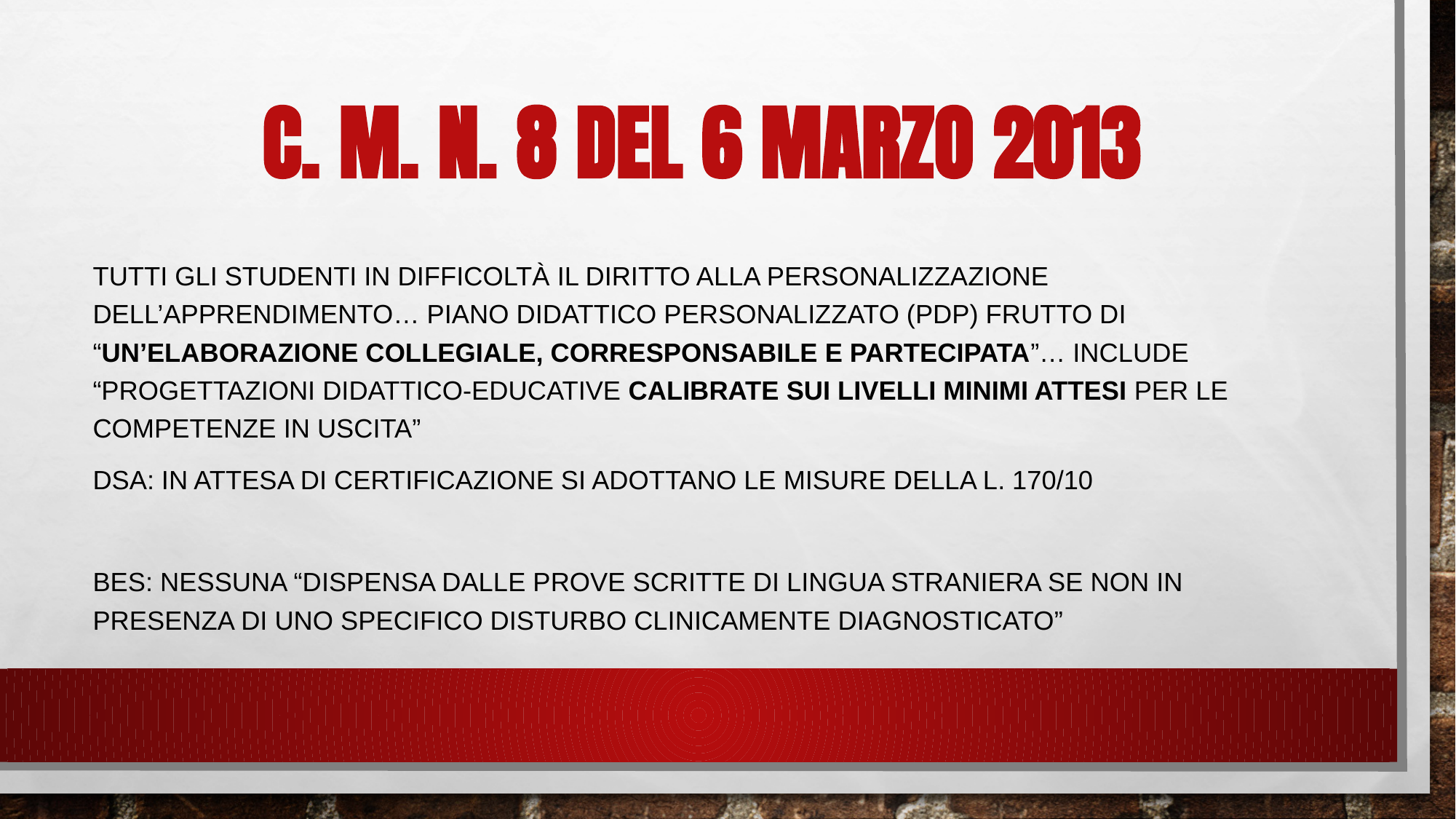

# C. M. N. 8 DEL 6 MARZO 2013
Tutti gli studenti in difficoltà il diritto alla personalizzazione dell’apprendimento… Piano Didattico Personalizzato (PDP) frutto di “un’elaborazione collegiale, corresponsabile e partecipata”… include “progettazioni didattico-educative calibrate sui livelli minimi attesi per le competenze in uscita”
DSA: In attesa di certificazione si adottano le misure della L. 170/10

BES: nessuna “dispensa dalle prove scritte di lingua straniera se non in presenza di uno specifico disturbo clinicamente diagnosticato”